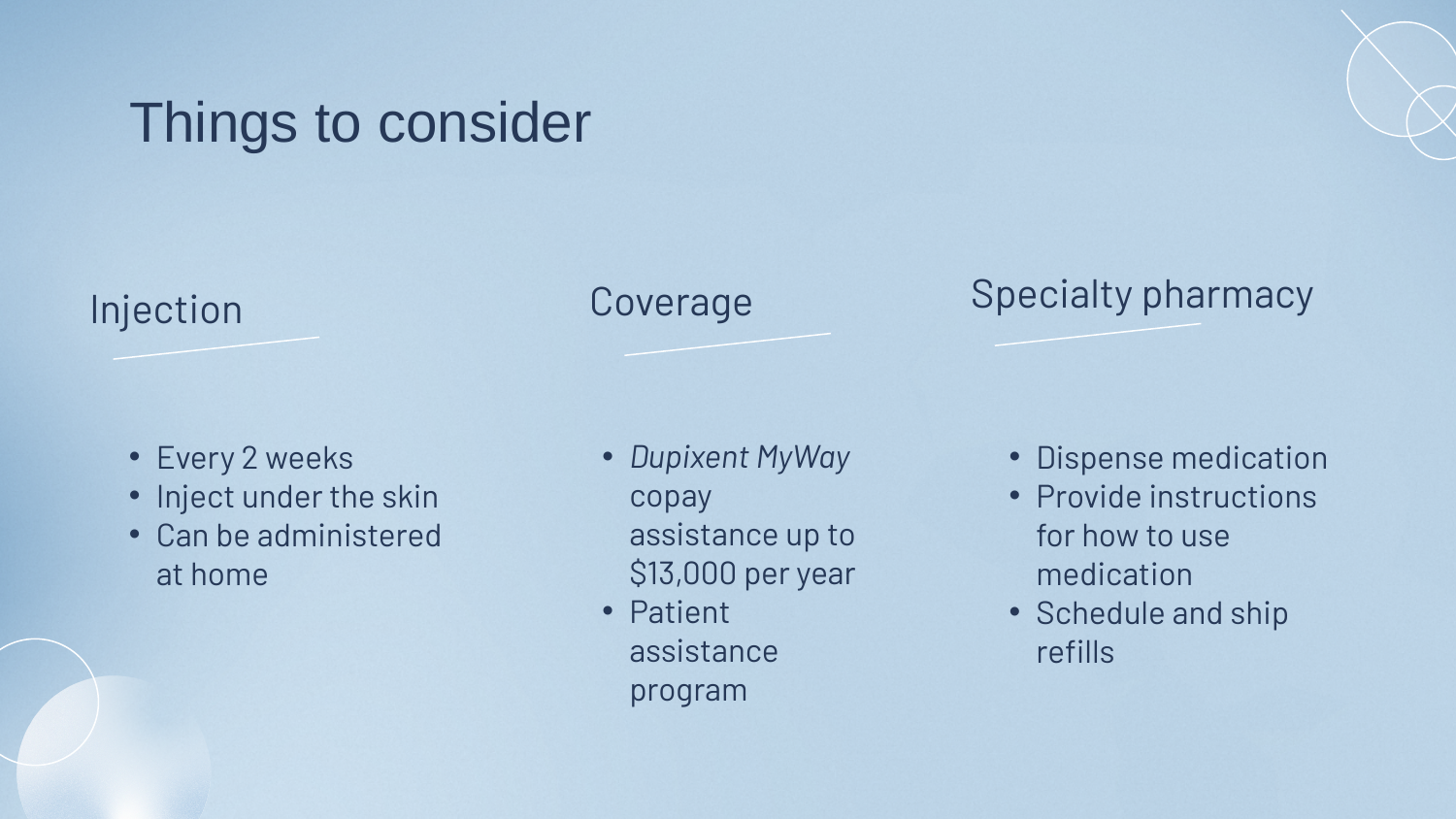

# Things to consider
Specialty pharmacy
Coverage
Injection
Dupixent MyWay  copay assistance up to $13,000 per year
Patient assistance program

Every 2 weeks
Inject under the skin
Can be administered at home

Dispense medication
Provide instructions for how to use medication
Schedule and ship refills